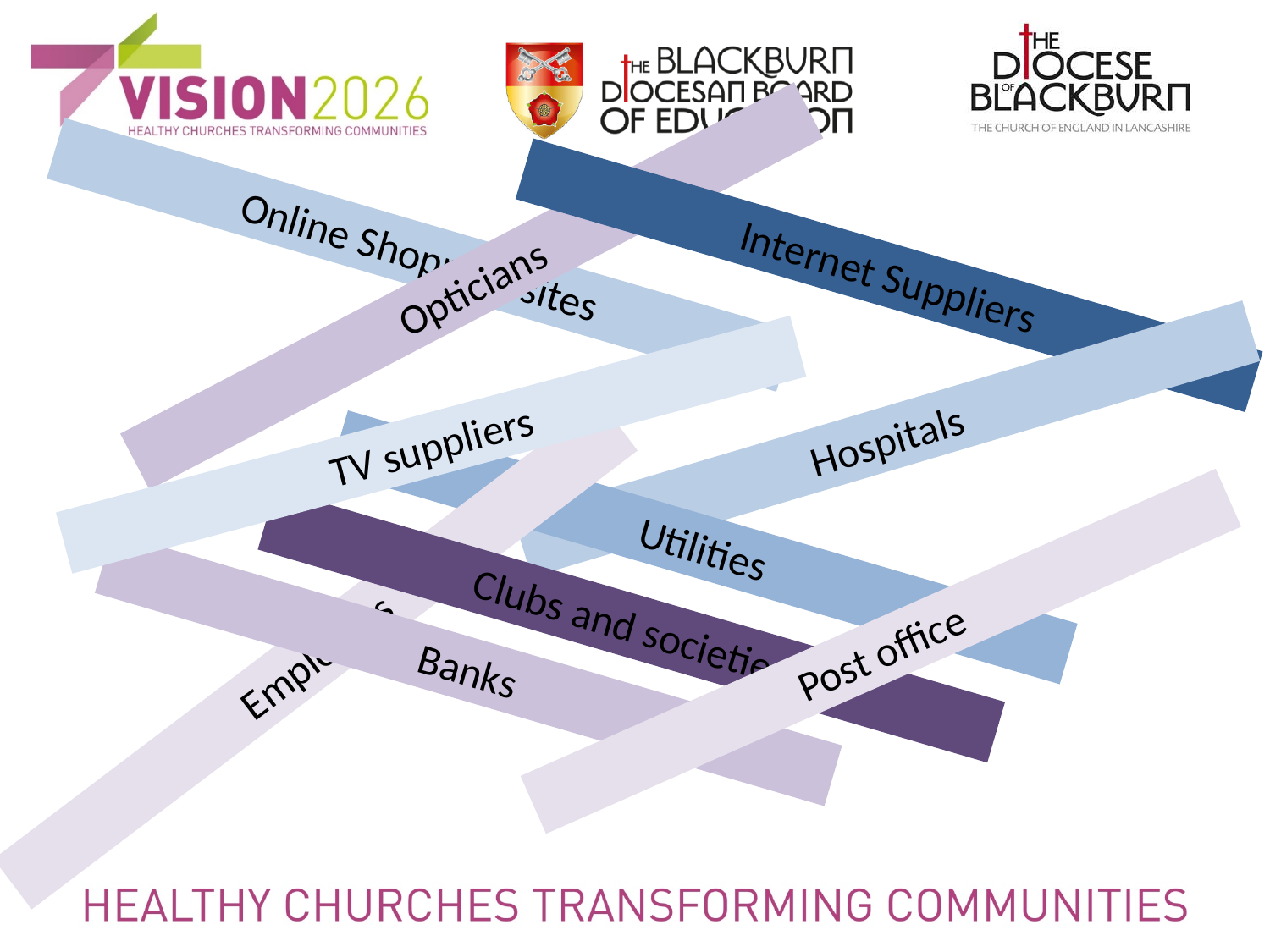

Online Shopping sites
Internet Suppliers
Opticians
Hospitals
TV suppliers
Utilities
Clubs and societies
Post office
Employers
Banks